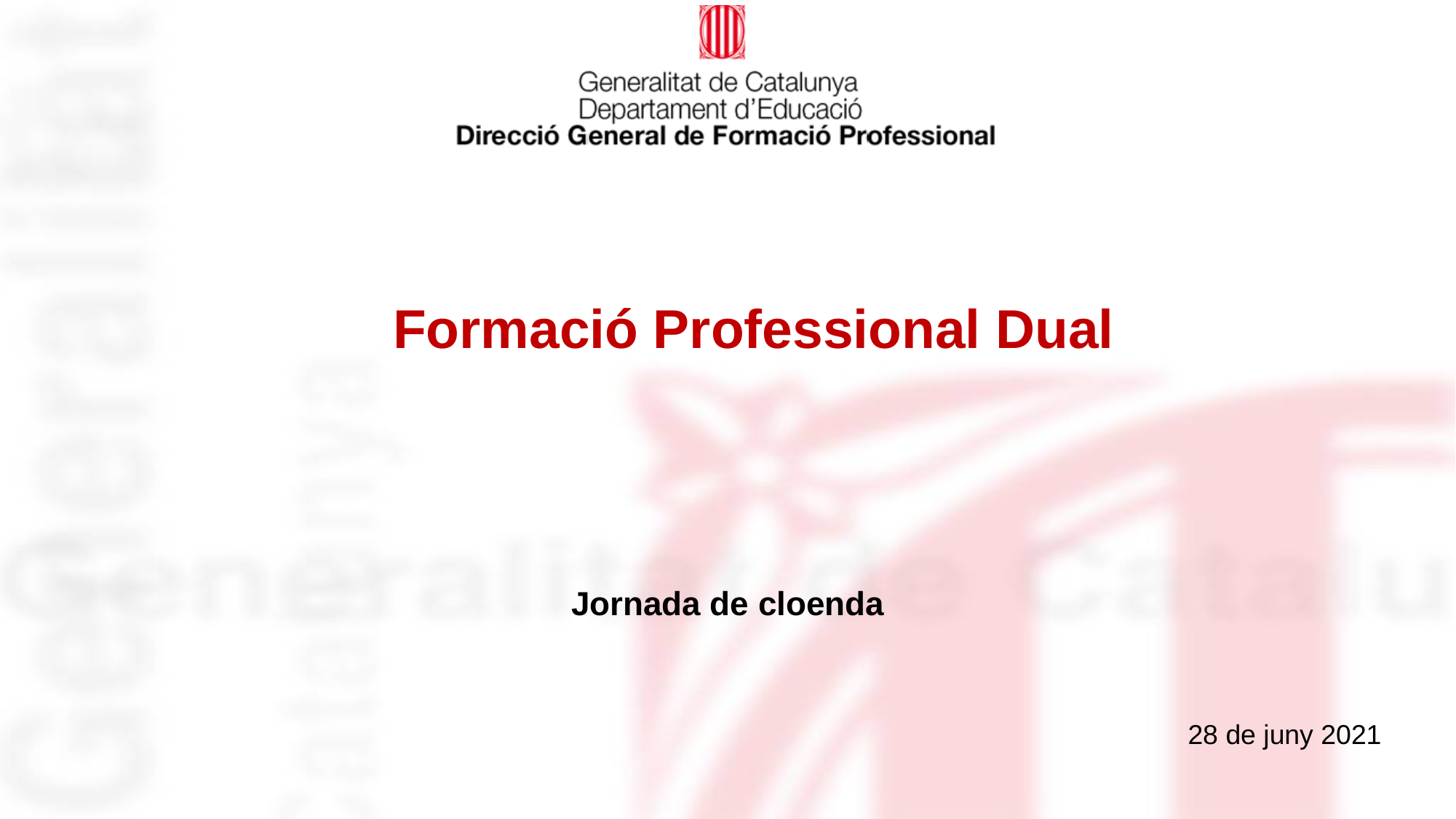

Formació Professional Dual
Jornada de cloenda

28 de juny 2021